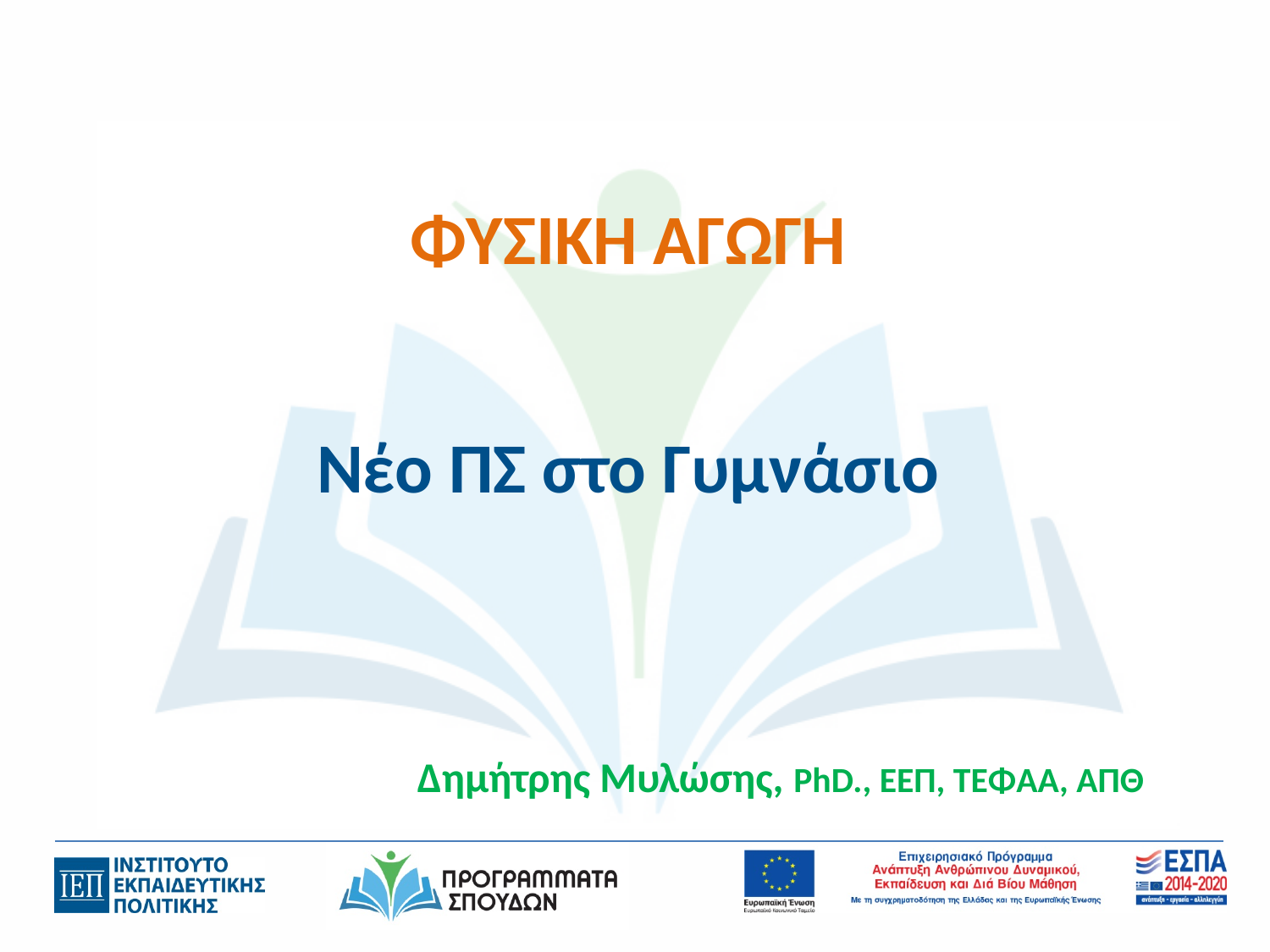

# ΦΥΣΙΚΗ ΑΓΩΓΗ
Νέο ΠΣ στο Γυμνάσιο

Δημήτρης Μυλώσης, PhD., ΕΕΠ, ΤΕΦΑΑ, ΑΠΘ